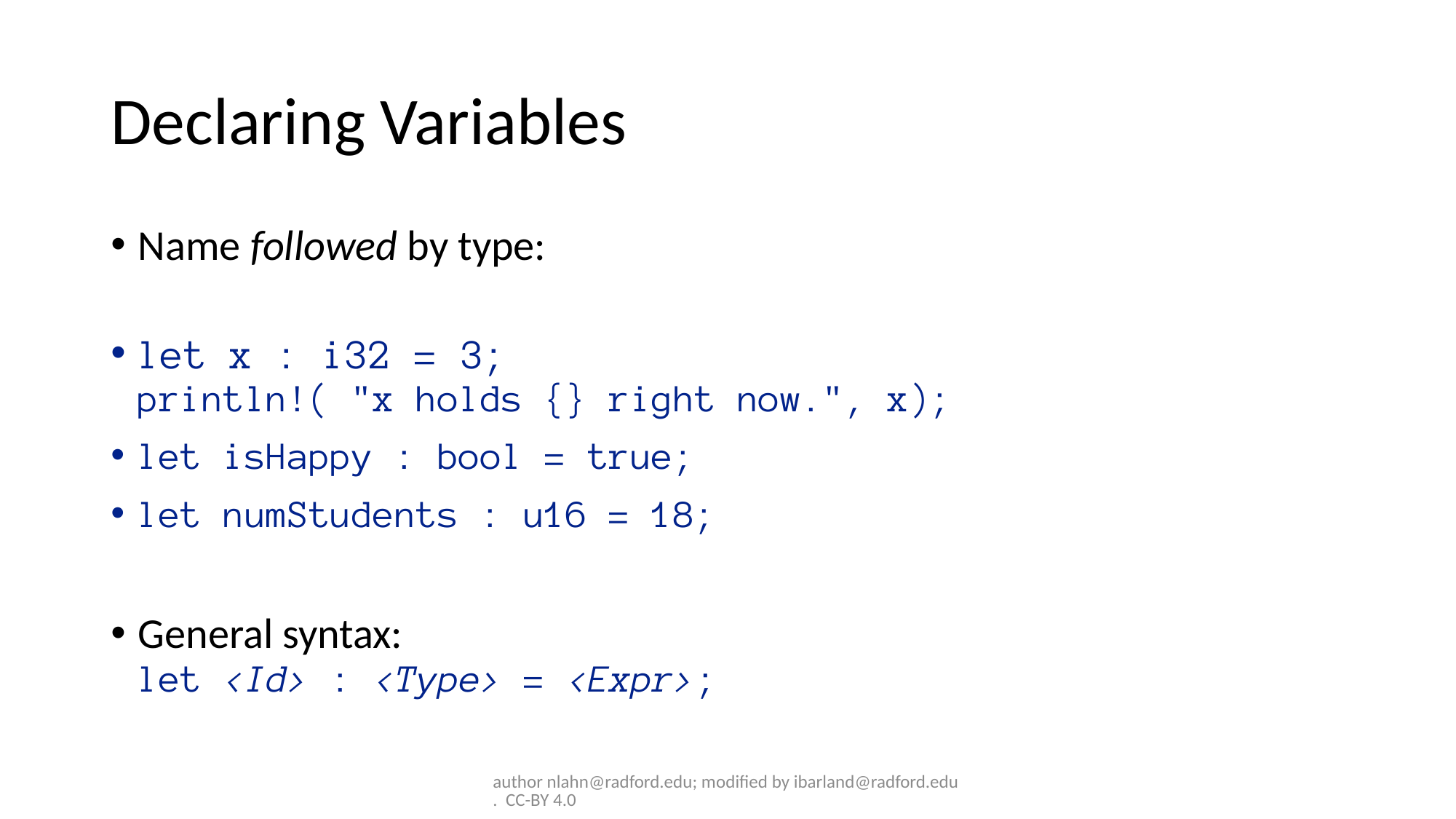

# Declaring Variables
Name followed by type:
let x : i32 = 3;
println!( "x holds {} right now.", x);
let isHappy : bool = true;
let numStudents : u16 = 18;

General syntax:
let <Id> : <Type> = <Expr>;
author nlahn@radford.edu; modified by ibarland@radford.edu.  CC-BY 4.0